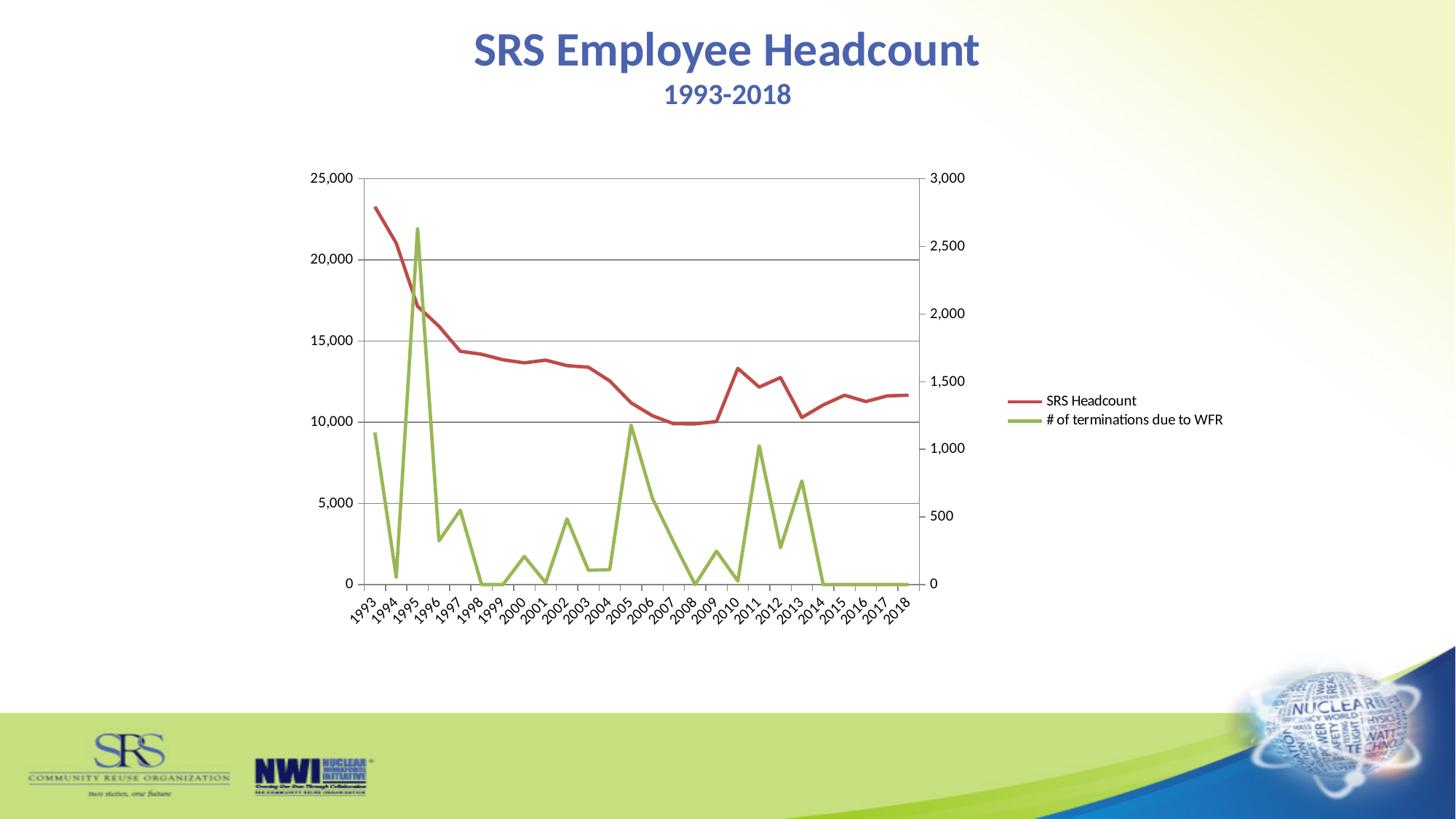

# SRS Employee Headcount 1993-2018

### Chart

| Category | SRS Headcount | # of terminations due to WFR |
|---|---|---|
| 1993 | 23284.0 | 1124.0 |
| 1994 | 21039.0 | 56.0 |
| 1995 | 17149.0 | 2631.0 |
| 1996 | 15922.0 | 323.0 |
| 1997 | 14380.0 | 550.0 |
| 1998 | 14193.0 | 0.0 |
| 1999 | 13854.0 | 0.0 |
| 2000 | 13665.0 | 208.0 |
| 2001 | 13830.0 | 14.0 |
| 2002 | 13492.0 | 486.0 |
| 2003 | 13397.0 | 106.0 |
| 2004 | 12552.0 | 110.0 |
| 2005 | 11200.0 | 1178.0 |
| 2006 | 10404.0 | 638.0 |
| 2007 | 9907.0 | 312.0 |
| 2008 | 9903.0 | 0.0 |
| 2009 | 10046.0 | 247.0 |
| 2010 | 13325.0 | 26.0 |
| 2011 | 12169.0 | 1027.0 |
| 2012 | 12757.0 | 273.0 |
| 2013 | 10292.0 | 767.0 |
| 2014 | 11068.0 | 0.0 |
| 2015 | 11669.0 | 0.0 |
| 2016 | 11279.0 | 0.0 |
| 2017 | 11626.0 | 0.0 |
| 2018 | 11671.0 | 0.0 |